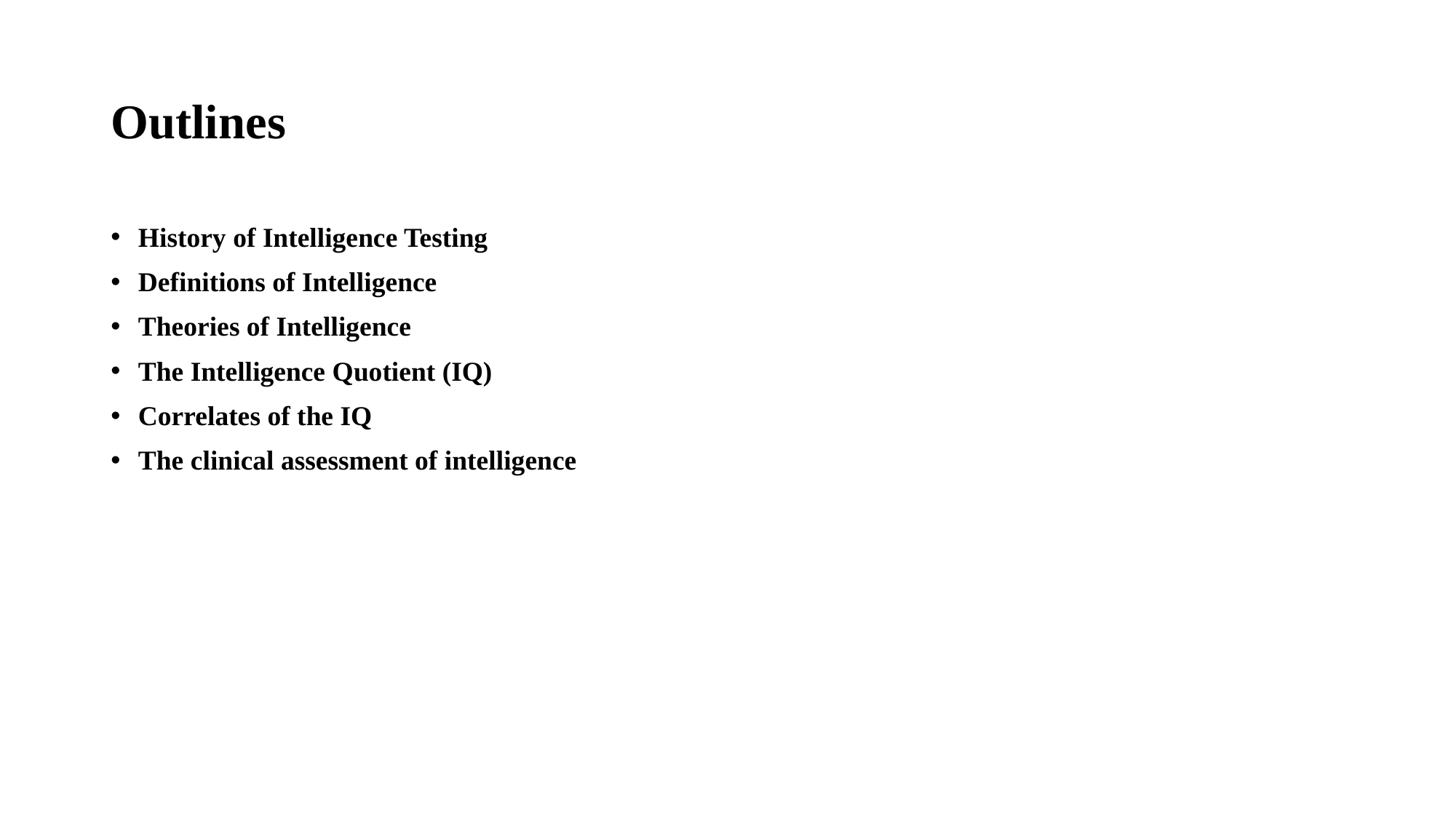

# Outlines
History of Intelligence Testing
Definitions of Intelligence
Theories of Intelligence
The Intelligence Quotient (IQ)
Correlates of the IQ
The clinical assessment of intelligence